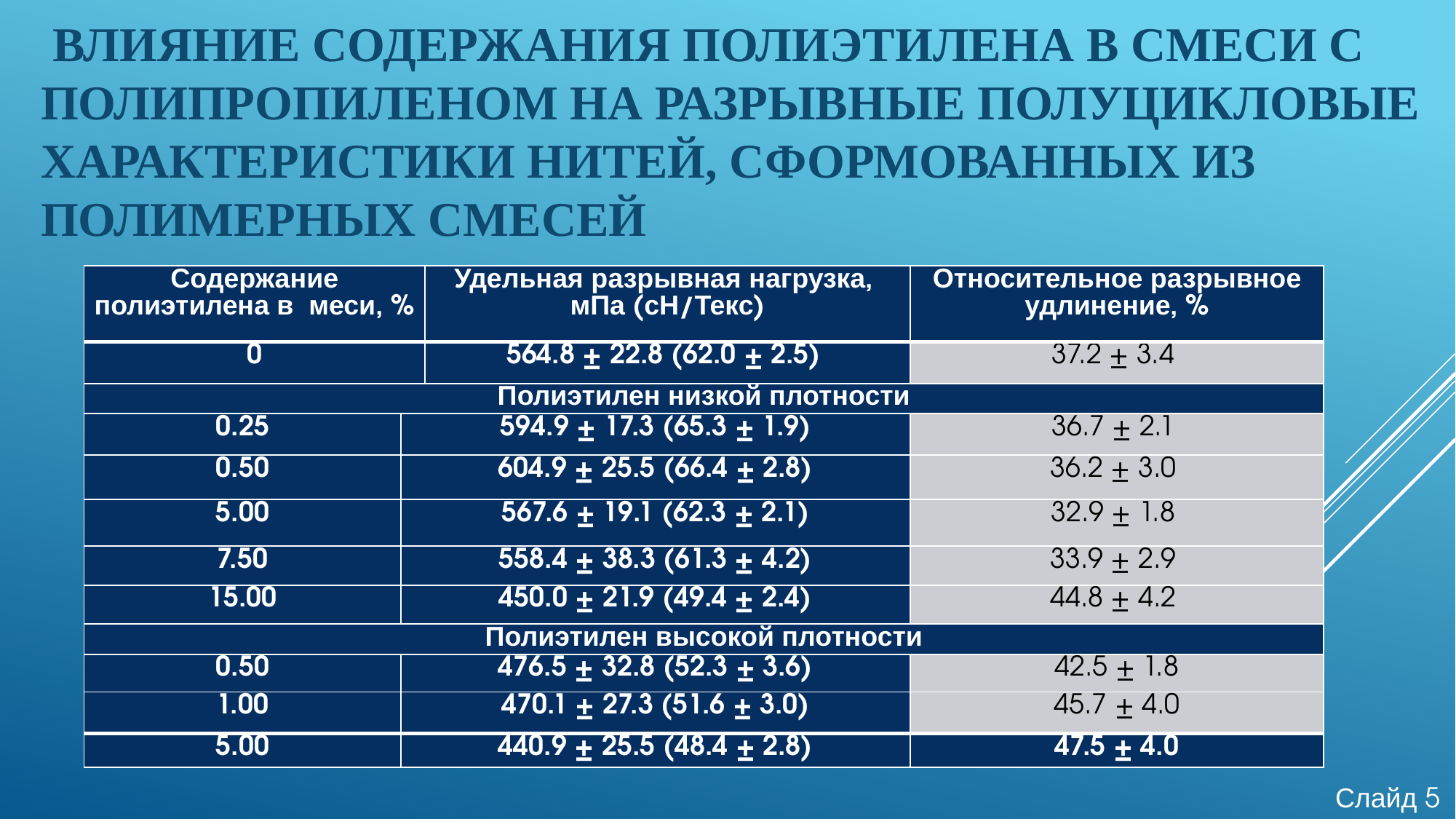

ВЛИЯНИЕ СОДЕРЖАНИЯ ПОЛИЭТИЛЕНА В СМЕСИ С ПОЛИПРОПИЛЕНОМ НА РАЗРЫВНЫЕ ПОЛУЦИКЛОВЫЕ ХАРАКТЕРИСТИКИ НИТЕЙ, СФОРМОВАННЫХ ИЗ ПОЛИМЕРНЫХ СМЕСЕЙ
| Содержание полиэтилена в меси, % |  | Удельная разрывная нагрузка, мПа (сН/Текс) | Относительное разрывное удлинение, % |
| --- | --- | --- | --- |
| 0 |  | 564.8 ± 22.8 (62.0 ± 2.5) | 37.2 ± 3.4 |
| Полиэтилен низкой плотности |  |  |  |
| 0.25 | 594.9 ± 17.3 (65.3 ± 1.9) |  | 36.7 ± 2.1 |
| 0.50 | 604.9 ± 25.5 (66.4 ± 2.8) |  | 36.2 ± 3.0 |
| 5.00 | 567.6 ± 19.1 (62.3 ± 2.1) |  | 32.9 ± 1.8 |
| 7.50 | 558.4 ± 38.3 (61.3 ± 4.2) |  | 33.9 ± 2.9 |
| 15.00 | 450.0 ± 21.9 (49.4 ± 2.4) |  | 44.8 ± 4.2 |
| Полиэтилен высокой плотности |  |  |  |
| 0.50 | 476.5 ± 32.8 (52.3 ± 3.6) |  | 42.5 ± 1.8 |
| 1.00 | 470.1 ± 27.3 (51.6 ± 3.0) |  | 45.7 ± 4.0 |
| 5.00 | 440.9 ± 25.5 (48.4 ± 2.8) |  | 47.5 ± 4.0 |
Слайд 5